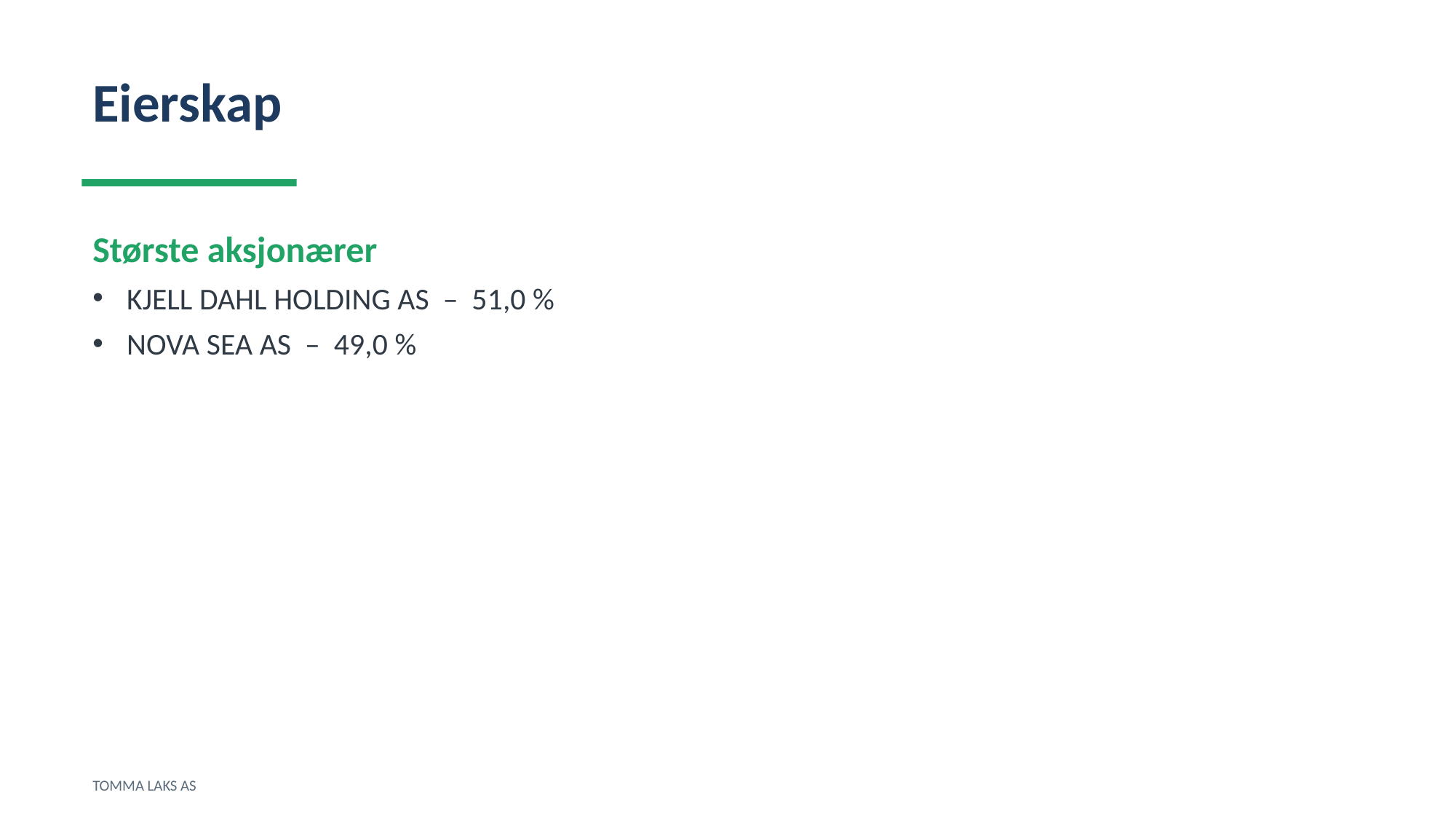

Eierskap

Største aksjonærer
KJELL DAHL HOLDING AS  –  51,0 %
NOVA SEA AS  –  49,0 %
TOMMA LAKS AS